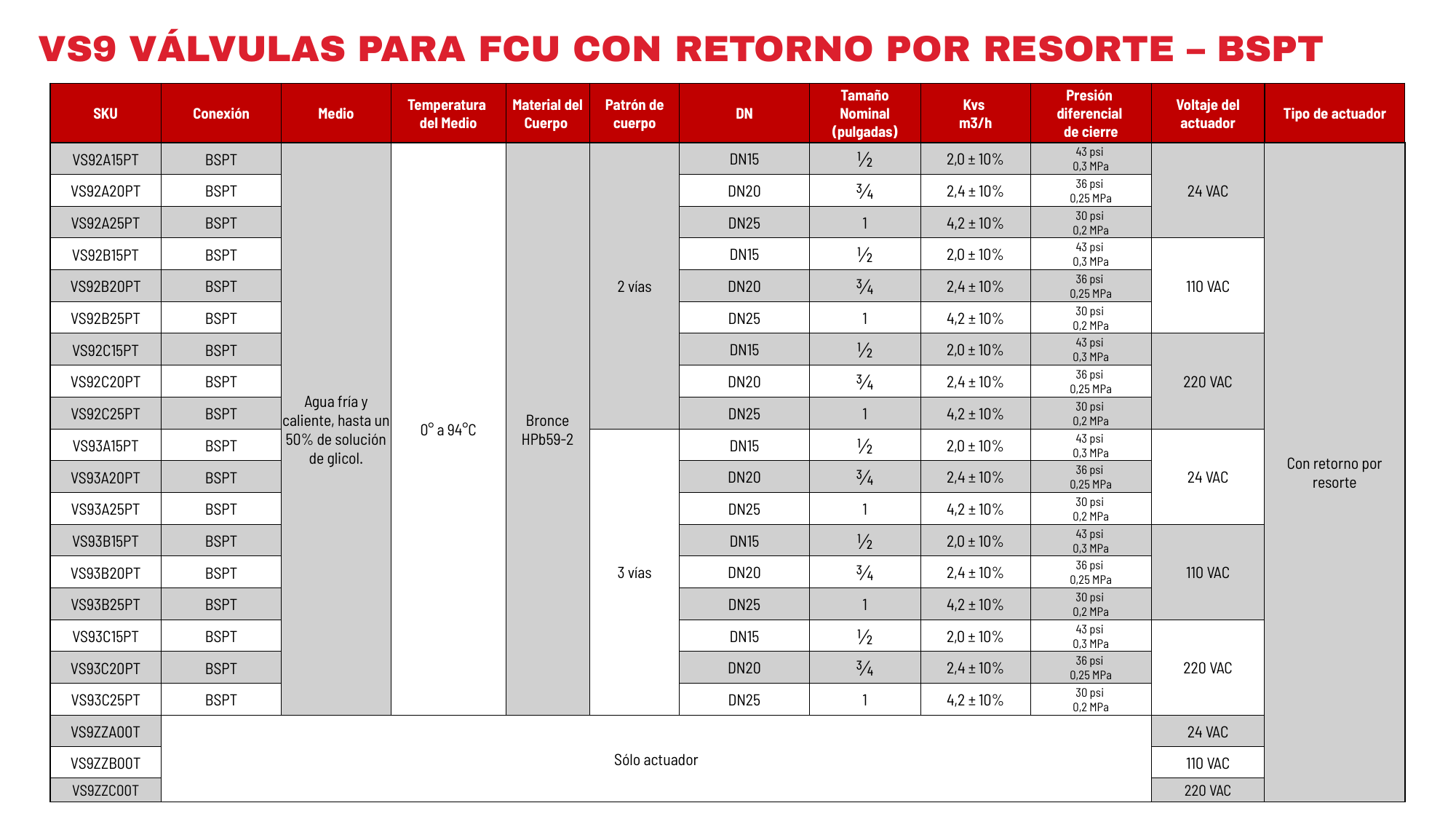

vs9 válvulas para fcu con retorno por resorte – BSPT
| SKU | Conexión | Medio | Temperatura del Medio | Material del Cuerpo | Patrón de cuerpo | DN | Tamaño Nominal (pulgadas) | Kvs m3/h | Presión diferencial de cierre | Voltaje del actuador | Tipo de actuador |
| --- | --- | --- | --- | --- | --- | --- | --- | --- | --- | --- | --- |
| VS92A15PT | BSPT | Agua fría y caliente, hasta un 50% de solución de glicol. | 0° a 94°C | Bronce HPb59-2 | 2 vías | DN15 | ½ | 2,0 ± 10% | 43 psi 0,3 MPa | 24 VAC | Con retorno por resorte |
| VS92A20PT | BSPT |  |  |  |  | DN20 | ¾ | 2,4 ± 10% | 36 psi 0,25 MPa |  |  |
| VS92A25PT | BSPT |  |  |  |  | DN25 | 1 | 4,2 ± 10% | 30 psi 0,2 MPa |  |  |
| VS92B15PT | BSPT |  |  |  |  | DN15 | ½ | 2,0 ± 10% | 43 psi 0,3 MPa | 110 VAC |  |
| VS92B20PT | BSPT |  |  |  |  | DN20 | ¾ | 2,4 ± 10% | 36 psi 0,25 MPa |  |  |
| VS92B25PT | BSPT |  |  |  |  | DN25 | 1 | 4,2 ± 10% | 30 psi 0,2 MPa |  |  |
| VS92C15PT | BSPT |  |  |  |  | DN15 | ½ | 2,0 ± 10% | 43 psi 0,3 MPa | 220 VAC |  |
| VS92C20PT | BSPT |  |  |  |  | DN20 | ¾ | 2,4 ± 10% | 36 psi 0,25 MPa |  |  |
| VS92C25PT | BSPT |  |  |  |  | DN25 | 1 | 4,2 ± 10% | 30 psi 0,2 MPa |  |  |
| VS93A15PT | BSPT |  |  |  | 3 vías | DN15 | ½ | 2,0 ± 10% | 43 psi 0,3 MPa | 24 VAC |  |
| VS93A20PT | BSPT |  |  |  |  | DN20 | ¾ | 2,4 ± 10% | 36 psi 0,25 MPa |  |  |
| VS93A25PT | BSPT |  |  |  |  | DN25 | 1 | 4,2 ± 10% | 30 psi 0,2 MPa |  |  |
| VS93B15PT | BSPT |  |  |  |  | DN15 | ½ | 2,0 ± 10% | 43 psi 0,3 MPa | 110 VAC |  |
| VS93B20PT | BSPT |  |  |  |  | DN20 | ¾ | 2,4 ± 10% | 36 psi 0,25 MPa |  |  |
| VS93B25PT | BSPT |  |  |  |  | DN25 | 1 | 4,2 ± 10% | 30 psi 0,2 MPa |  |  |
| VS93C15PT | BSPT |  |  |  |  | DN15 | ½ | 2,0 ± 10% | 43 psi 0,3 MPa | 220 VAC |  |
| VS93C20PT | BSPT |  |  |  |  | DN20 | ¾ | 2,4 ± 10% | 36 psi 0,25 MPa |  |  |
| VS93C25PT | BSPT |  |  |  |  | DN25 | 1 | 4,2 ± 10% | 30 psi 0,2 MPa |  |  |
| VS9ZZA00T | Sólo actuador |  |  |  |  |  |  |  |  | 24 VAC |  |
| VS9ZZB00T |  |  |  |  |  |  |  |  |  | 110 VAC |  |
| VS9ZZC00T |  |  |  |  |  |  |  |  |  | 220 VAC |  |
4